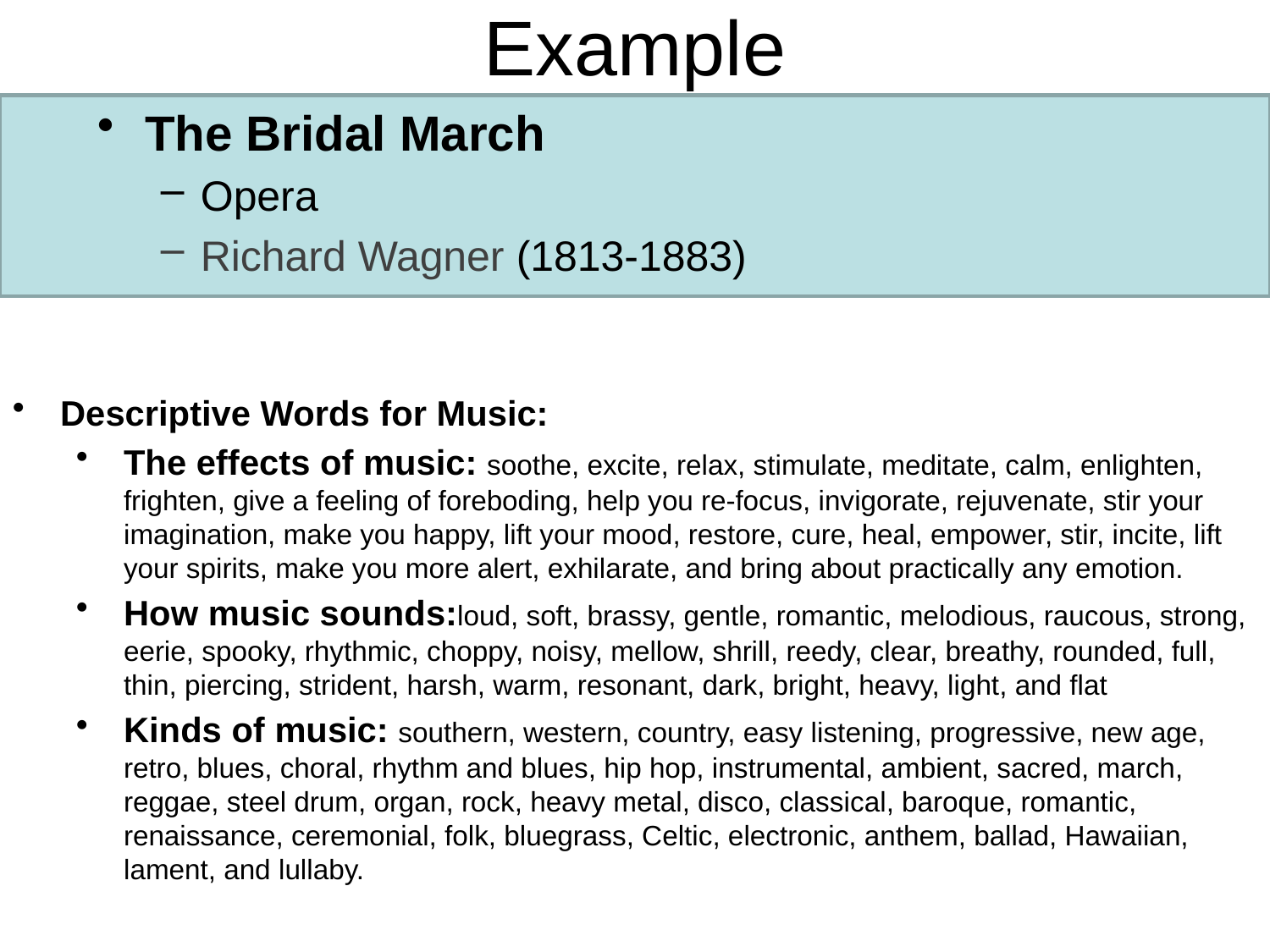

# Example

The Bridal March
Opera
Richard Wagner (1813-1883)

Descriptive Words for Music:
The effects of music: soothe, excite, relax, stimulate, meditate, calm, enlighten, frighten, give a feeling of foreboding, help you re-focus, invigorate, rejuvenate, stir your imagination, make you happy, lift your mood, restore, cure, heal, empower, stir, incite, lift your spirits, make you more alert, exhilarate, and bring about practically any emotion.
How music sounds:loud, soft, brassy, gentle, romantic, melodious, raucous, strong, eerie, spooky, rhythmic, choppy, noisy, mellow, shrill, reedy, clear, breathy, rounded, full, thin, piercing, strident, harsh, warm, resonant, dark, bright, heavy, light, and flat
Kinds of music: southern, western, country, easy listening, progressive, new age, retro, blues, choral, rhythm and blues, hip hop, instrumental, ambient, sacred, march, reggae, steel drum, organ, rock, heavy metal, disco, classical, baroque, romantic, renaissance, ceremonial, folk, bluegrass, Celtic, electronic, anthem, ballad, Hawaiian, lament, and lullaby.